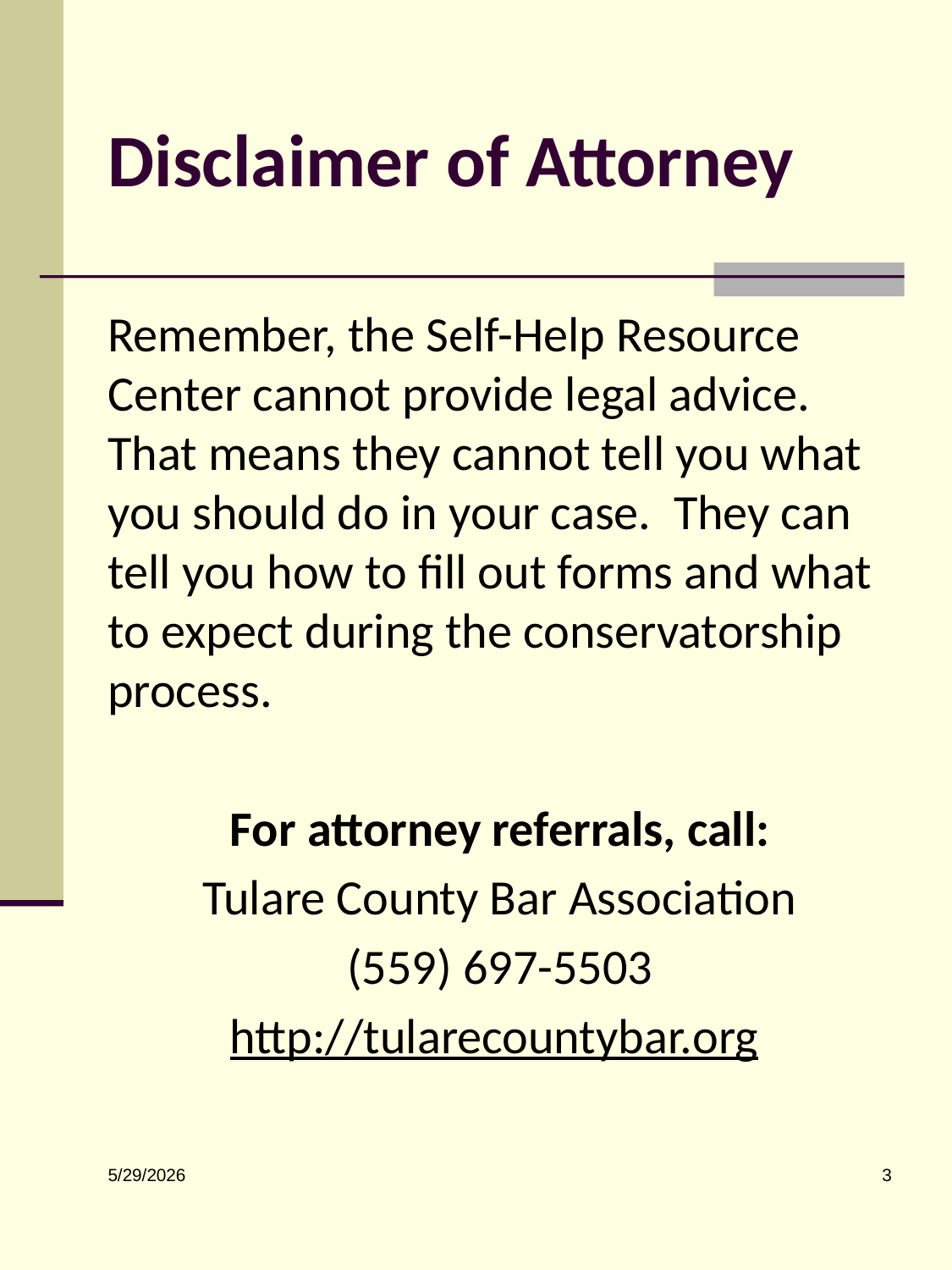

# Disclaimer of Attorney
Remember, the Self-Help Resource Center cannot provide legal advice.  That means they cannot tell you what you should do in your case.  They can tell you how to fill out forms and what to expect during the conservatorship process.

For attorney referrals, call:
Tulare County Bar Association
(559) 697-5503
http://tularecountybar.org

3
5/29/2026